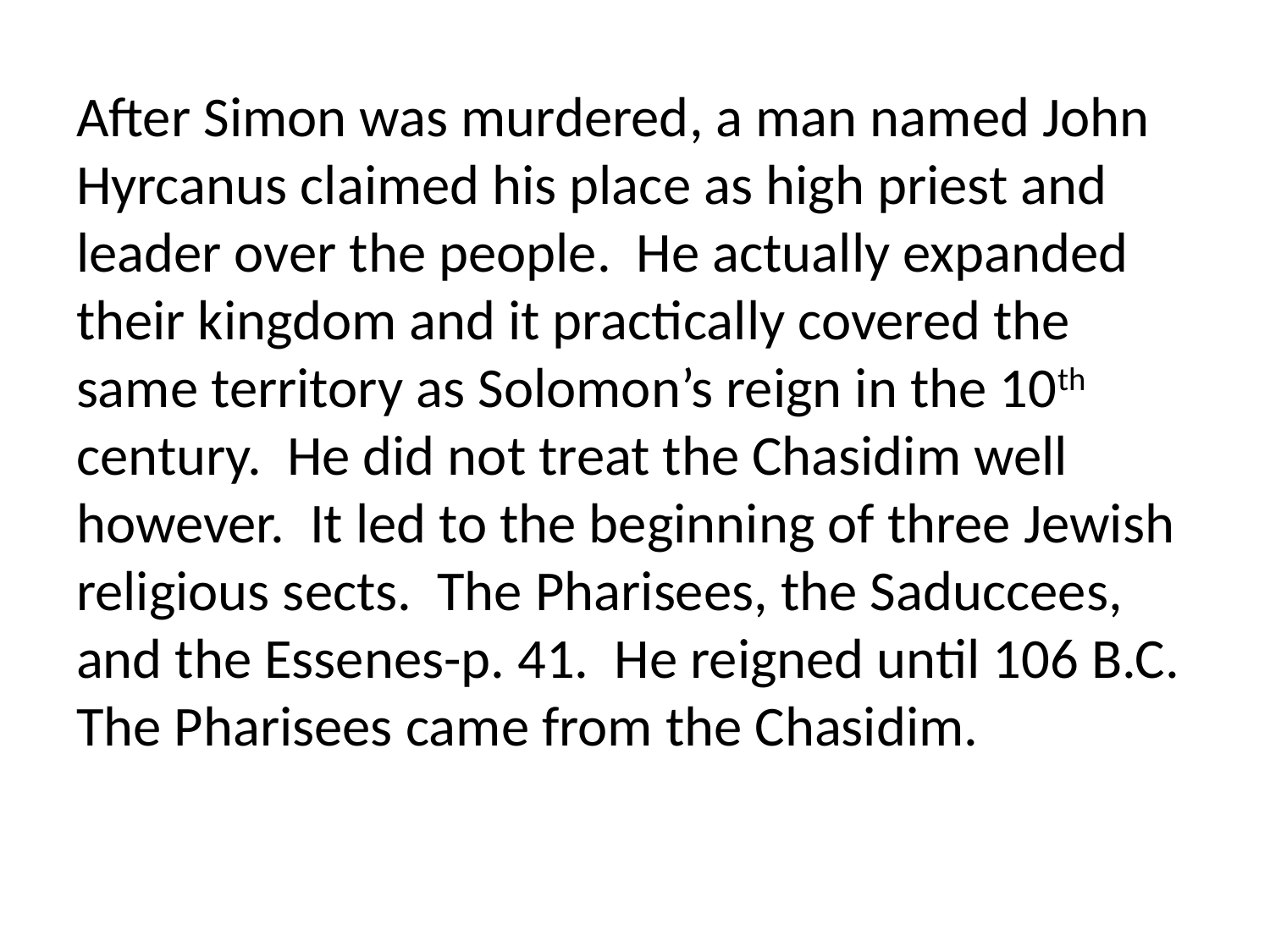

After Simon was murdered, a man named John Hyrcanus claimed his place as high priest and leader over the people.  He actually expanded their kingdom and it practically covered the same territory as Solomon’s reign in the 10th century.  He did not treat the Chasidim well however.  It led to the beginning of three Jewish religious sects.  The Pharisees, the Saduccees, and the Essenes-p. 41.  He reigned until 106 B.C. The Pharisees came from the Chasidim.